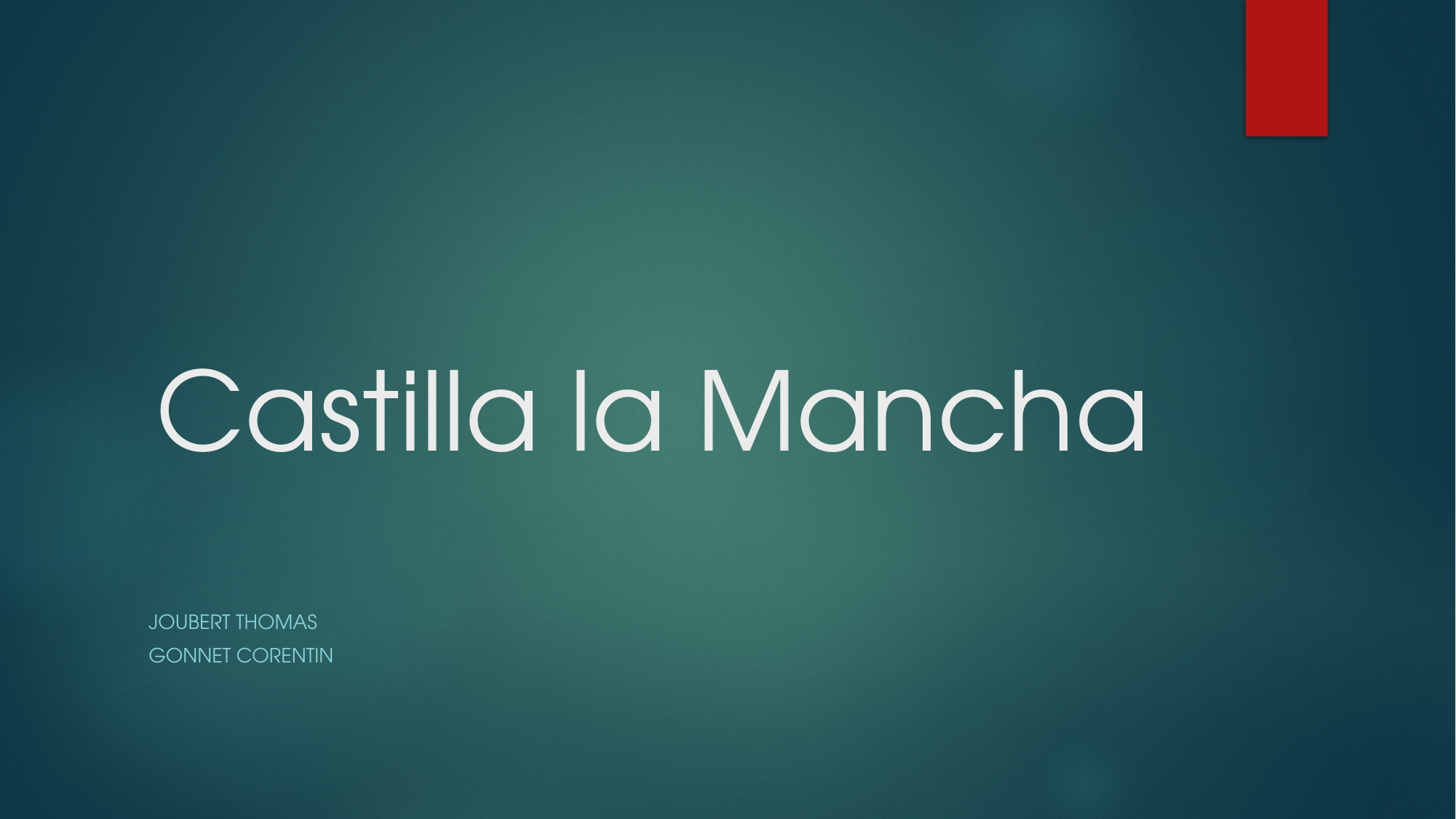

# Castilla la Mancha

Joubert thomas
Gonnet corentin